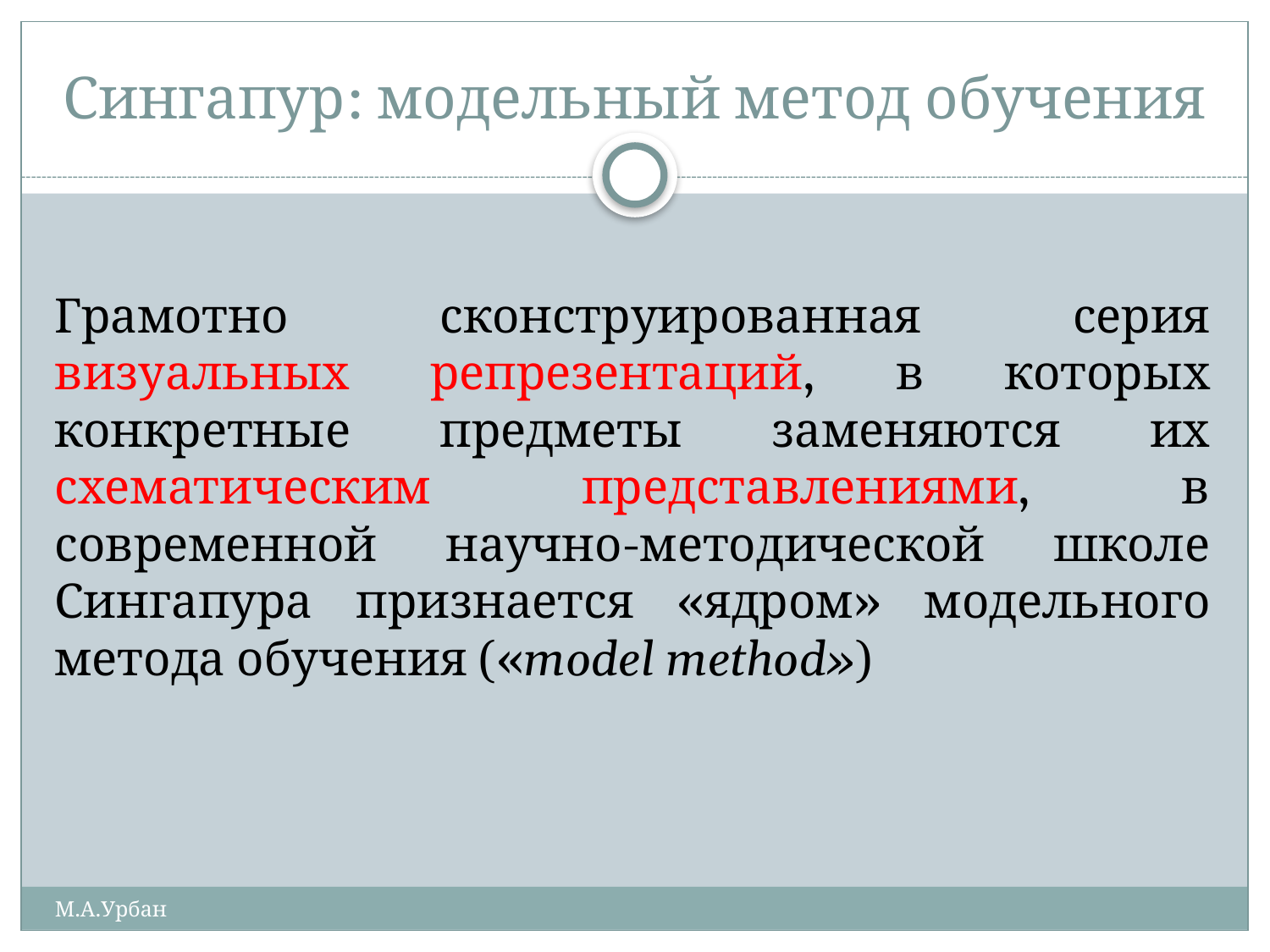

# Сингапур: модельный метод обучения

Грамотно сконструированная серия визуальных репрезентаций, в которых конкретные предметы заменяются их схематическим представлениями, в современной научно-методической школе Сингапура признается «ядром» модельного метода обучения («model method»)
М.А.Урбан